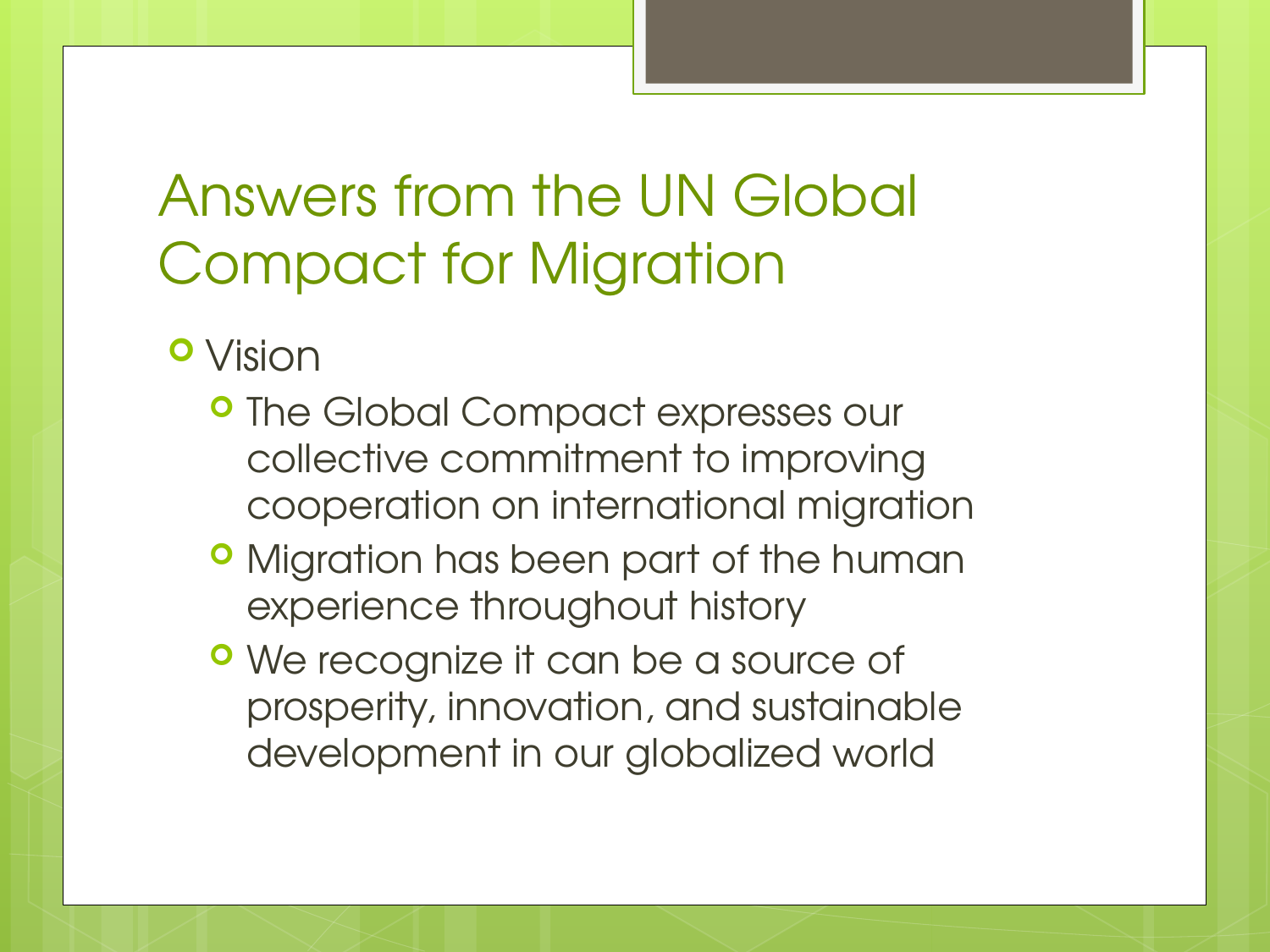

# Answers from the UN Global Compact for Migration
Vision
The Global Compact expresses our collective commitment to improving cooperation on international migration
Migration has been part of the human experience throughout history
We recognize it can be a source of prosperity, innovation, and sustainable development in our globalized world